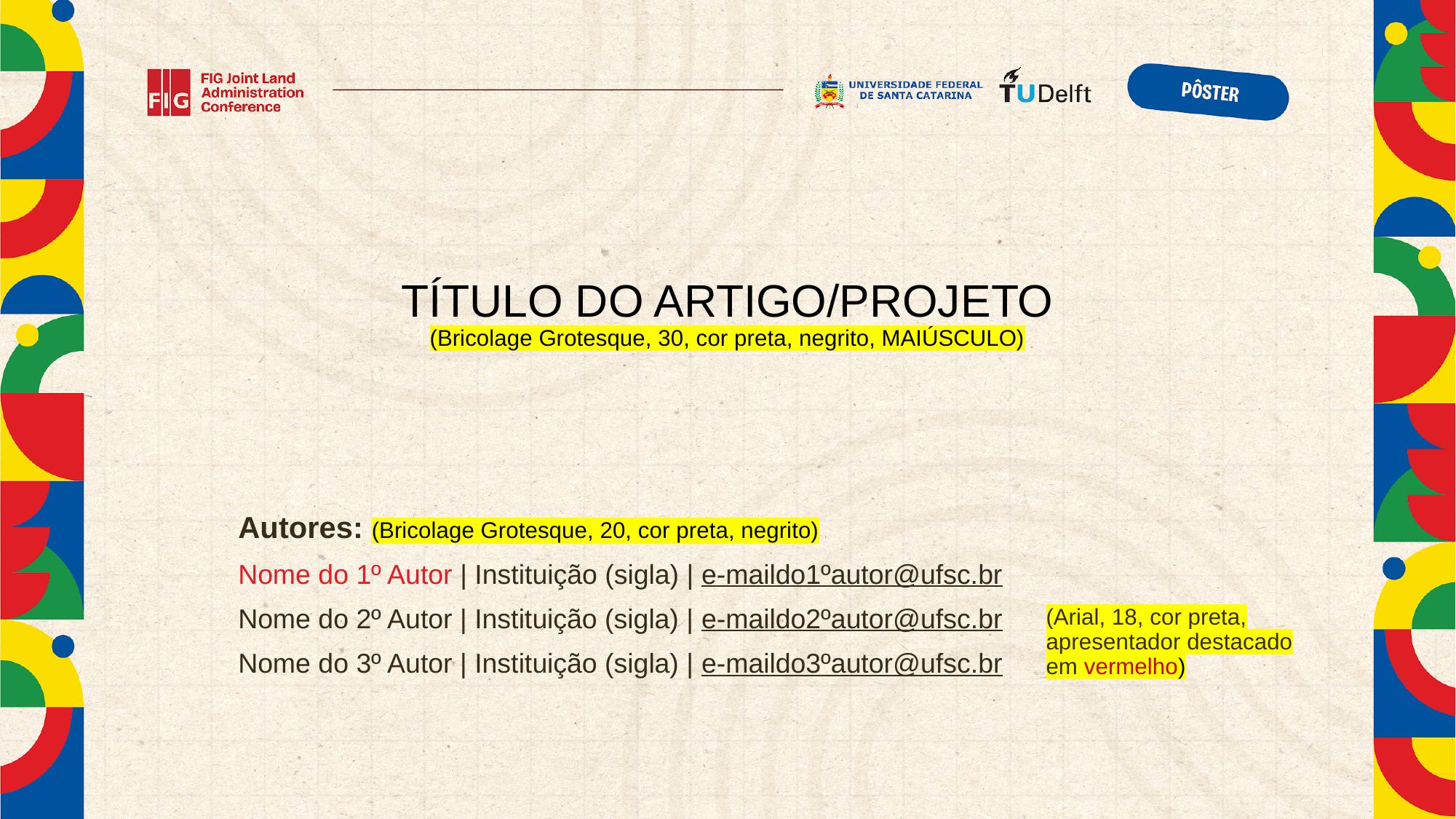

# TÍTULO DO ARTIGO/PROJETO
(Bricolage Grotesque, 30, cor preta, negrito, MAIÚSCULO)
Autores: (Bricolage Grotesque, 20, cor preta, negrito)
Nome do 1º Autor | Instituição (sigla) | e-maildo1ºautor@ufsc.br
Nome do 2º Autor | Instituição (sigla) | e-maildo2ºautor@ufsc.br
Nome do 3º Autor | Instituição (sigla) | e-maildo3ºautor@ufsc.br
(Arial, 18, cor preta, apresentador destacado em vermelho)